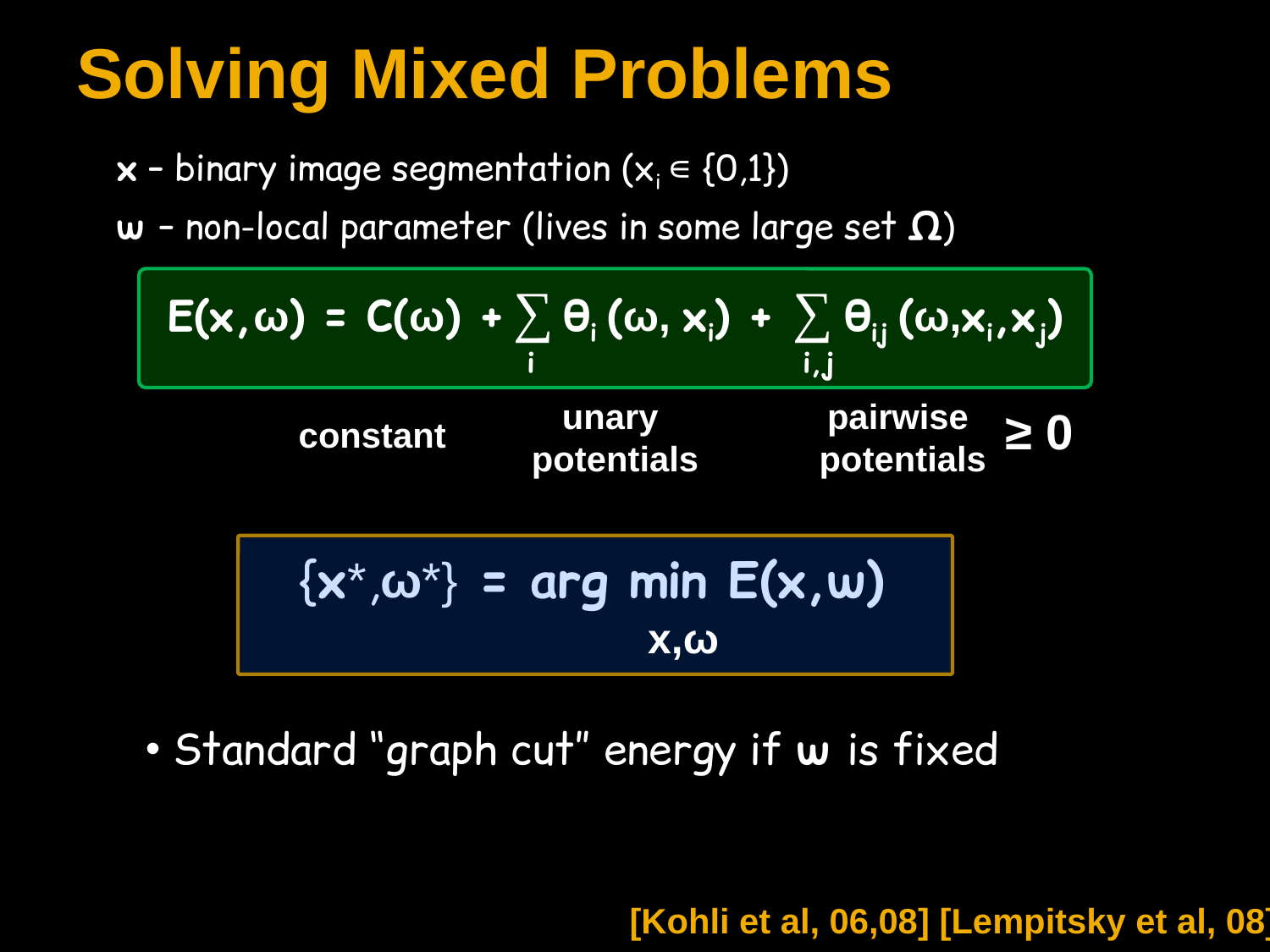

# Solving Mixed Problems
x – binary image segmentation (xi ∊ {0,1})
ω – non-local parameter (lives in some large set Ω)
E(x,ω) = C(ω) + ∑ θi (ω, xi) + ∑ θij (ω,xi,xj)
i
i,j

unary  potentials
pairwise  potentials
≥ 0
constant

{x*,ω*} = arg min E(x,ω)
x,ω
 Standard “graph cut” energy if ω is fixed
[Kohli et al, 06,08] [Lempitsky et al, 08]